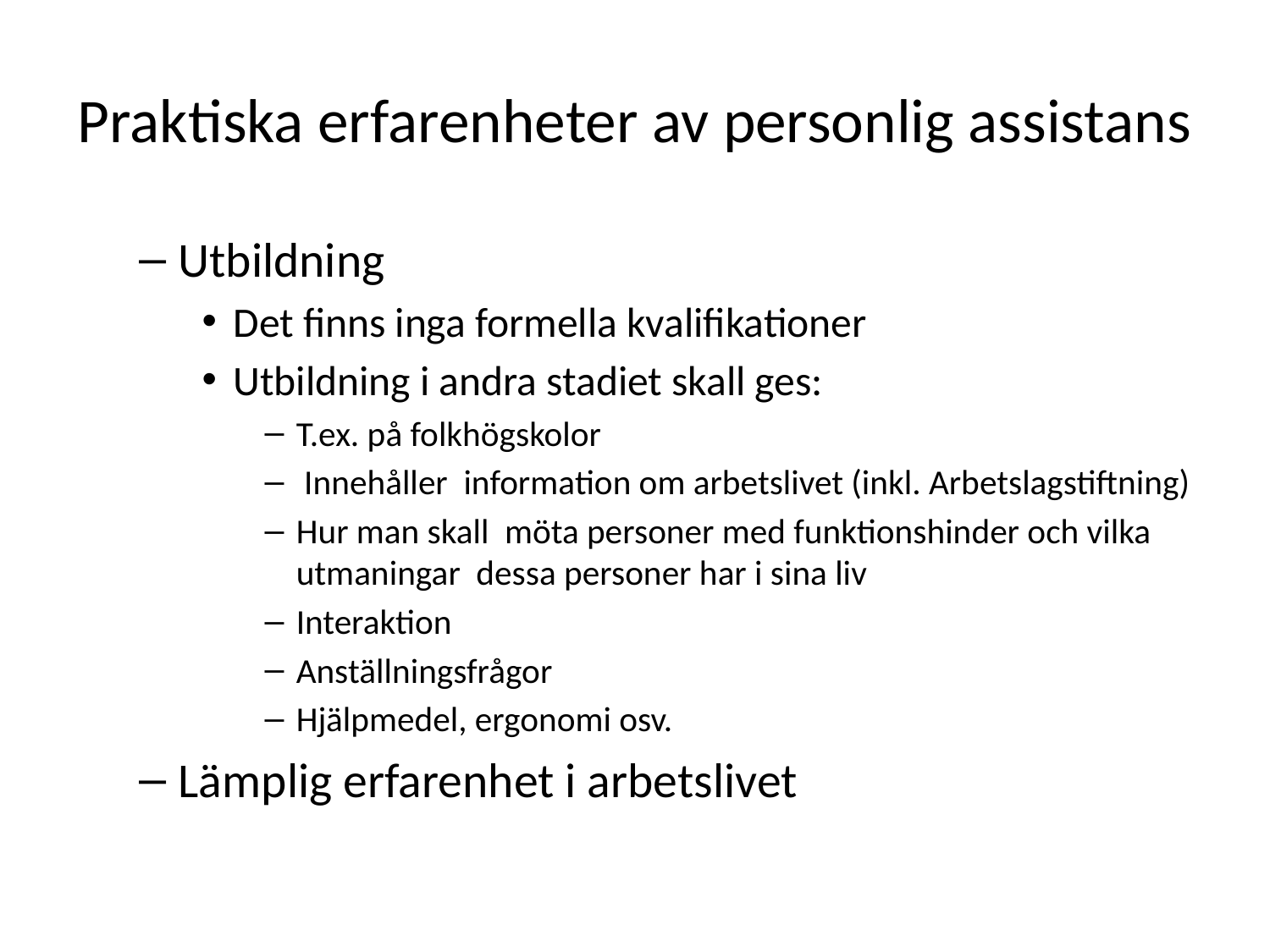

# Praktiska erfarenheter av personlig assistans
Utbildning
Det finns inga formella kvalifikationer
Utbildning i andra stadiet skall ges:
T.ex. på folkhögskolor
 Innehåller  information om arbetslivet (inkl. Arbetslagstiftning)
Hur man skall  möta personer med funktionshinder och vilka utmaningar  dessa personer har i sina liv
Interaktion
Anställningsfrågor
Hjälpmedel, ergonomi osv.
Lämplig erfarenhet i arbetslivet